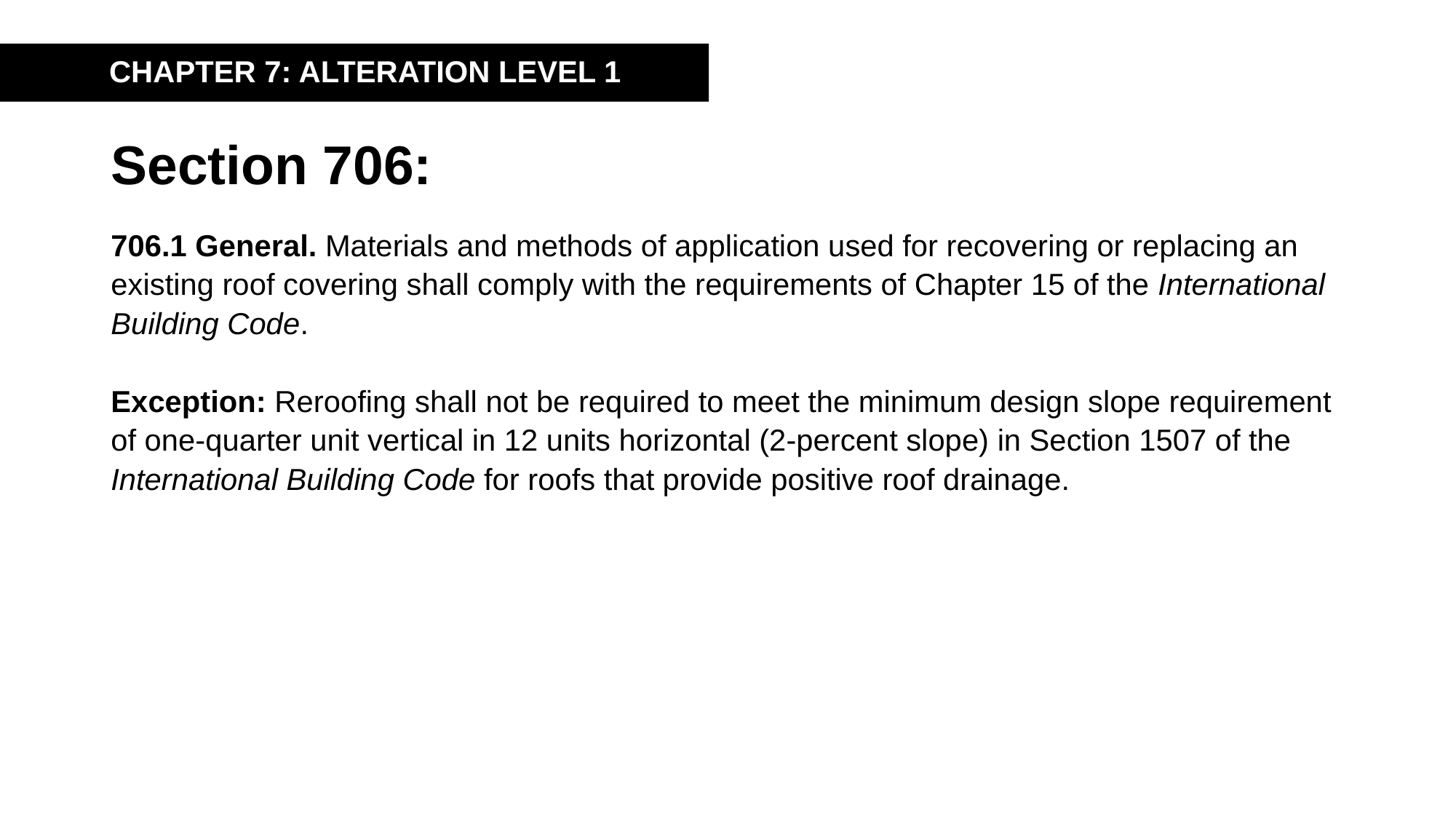

CHAPTER 7: ALTERATION LEVEL 1
# Section 706:
706.1 General. Materials and methods of application used for recovering or replacing an existing roof covering shall comply with the requirements of Chapter 15 of the International Building Code.

Exception: Reroofing shall not be required to meet the minimum design slope requirement of one-quarter unit vertical in 12 units horizontal (2-percent slope) in Section 1507 of the International Building Code for roofs that provide positive roof drainage.